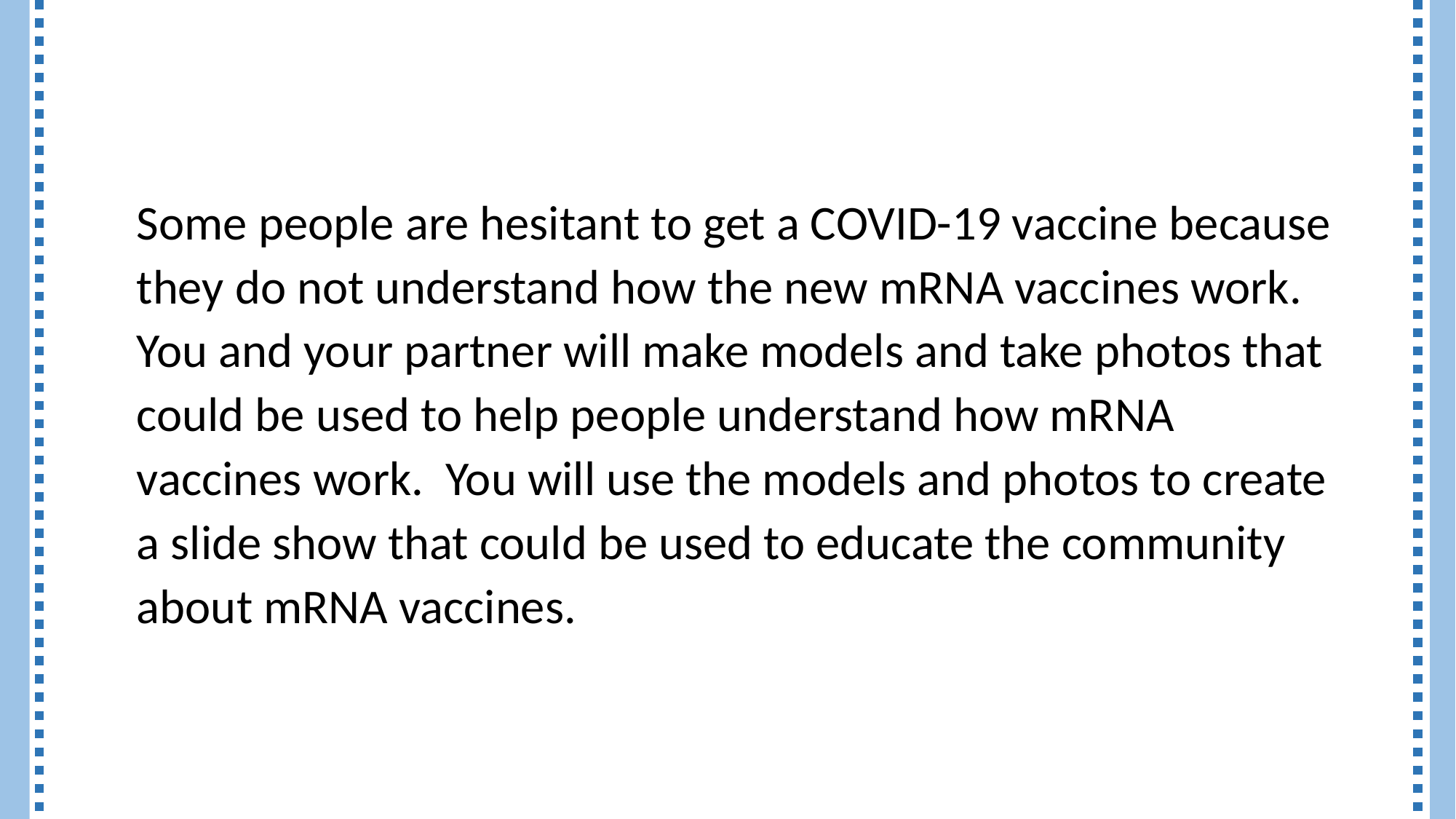

Some people are hesitant to get a COVID-19 vaccine because they do not understand how the new mRNA vaccines work.  You and your partner will make models and take photos that could be used to help people understand how mRNA vaccines work.  You will use the models and photos to create a slide show that could be used to educate the community about mRNA vaccines.